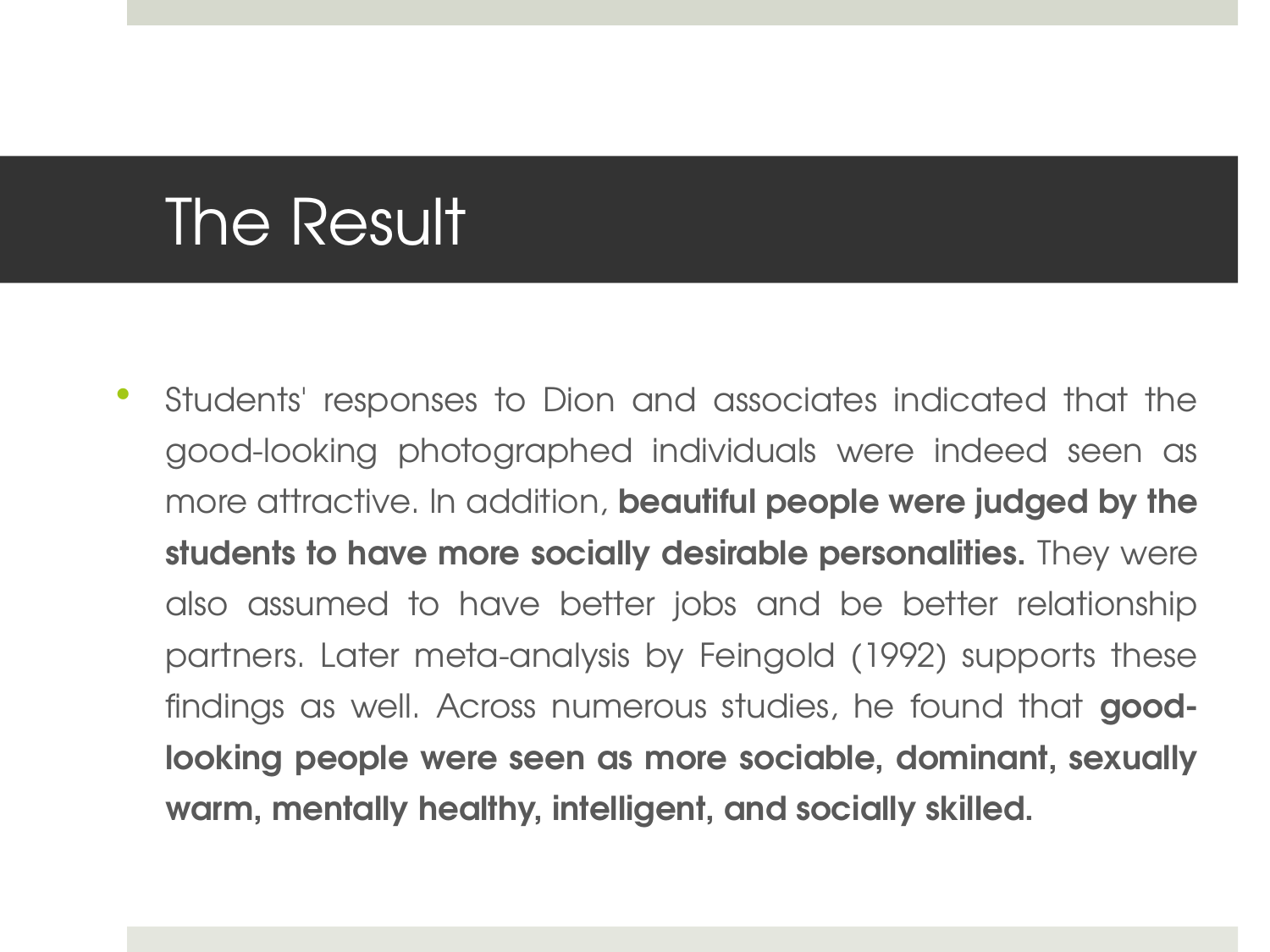

# The Result
Students' responses to Dion and associates indicated that the good-looking photographed individuals were indeed seen as more attractive. In addition, beautiful people were judged by the students to have more socially desirable personalities. They were also assumed to have better jobs and be better relationship partners. Later meta-analysis by Feingold (1992) supports these findings as well. Across numerous studies, he found that good-looking people were seen as more sociable, dominant, sexually warm, mentally healthy, intelligent, and socially skilled.